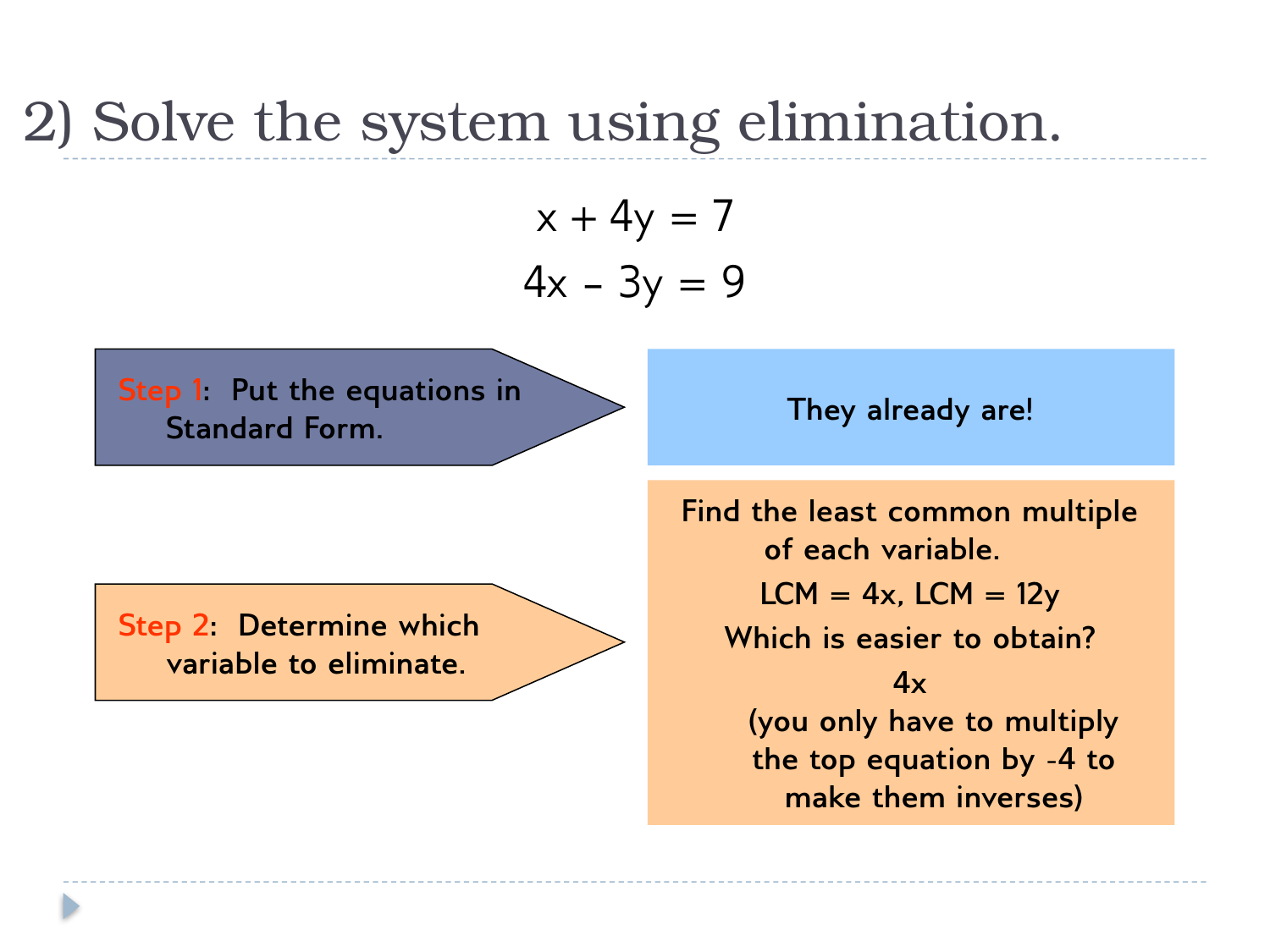

# 2) Solve the system using elimination.
x + 4y = 7
4x – 3y = 9

Step 1:  Put the equations in Standard Form.
They already are!

Find the least common multiple
  of each variable.
LCM = 4x, LCM = 12y
Which is easier to obtain?
4x
(you only have to multiply
the top equation by -4 to make them inverses)

Step 2:  Determine which variable to eliminate.